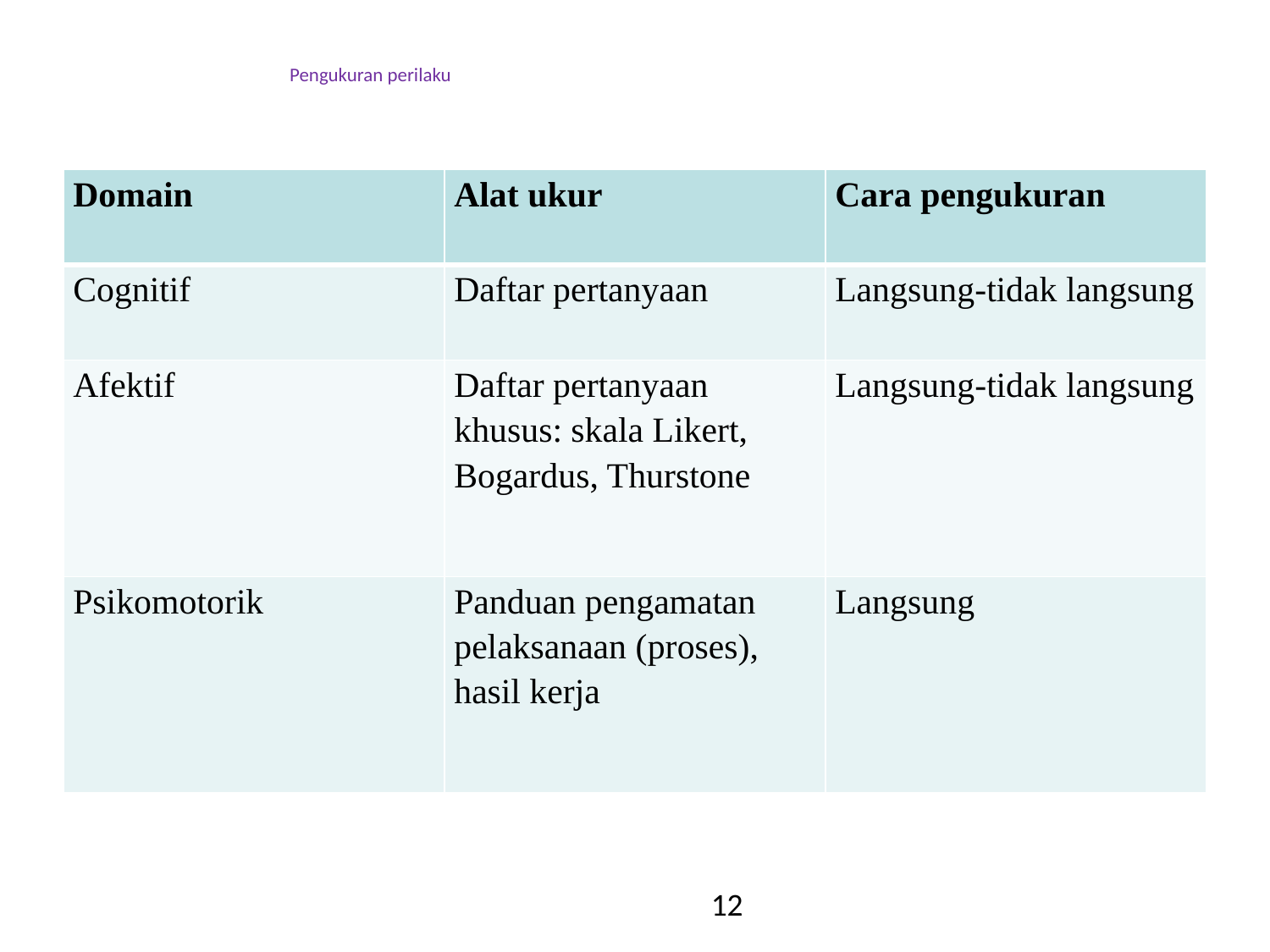

Pengukuran perilaku
| Domain | Alat ukur | Cara pengukuran |
| --- | --- | --- |
| Cognitif | Daftar pertanyaan | Langsung-tidak langsung |
| Afektif | Daftar pertanyaan khusus: skala Likert, Bogardus, Thurstone | Langsung-tidak langsung |
| Psikomotorik | Panduan pengamatan pelaksanaan (proses), hasil kerja | Langsung |
12